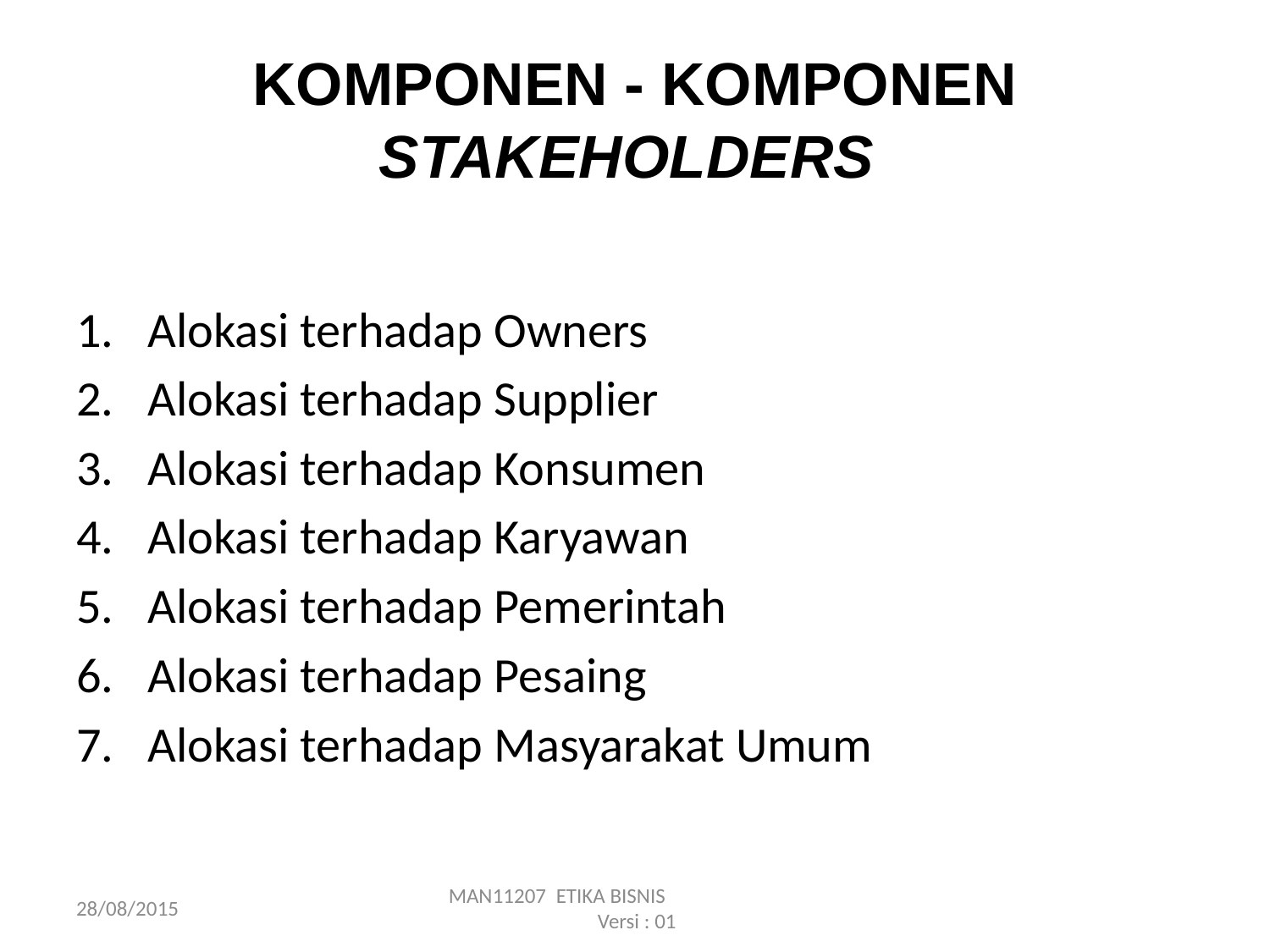

# KOMPONEN - KOMPONEN STAKEHOLDERS

Alokasi terhadap Owners
Alokasi terhadap Supplier
Alokasi terhadap Konsumen
Alokasi terhadap Karyawan
Alokasi terhadap Pemerintah
Alokasi terhadap Pesaing
Alokasi terhadap Masyarakat Umum
28/08/2015
MAN11207  ETIKA BISNIS                                             Versi : 01